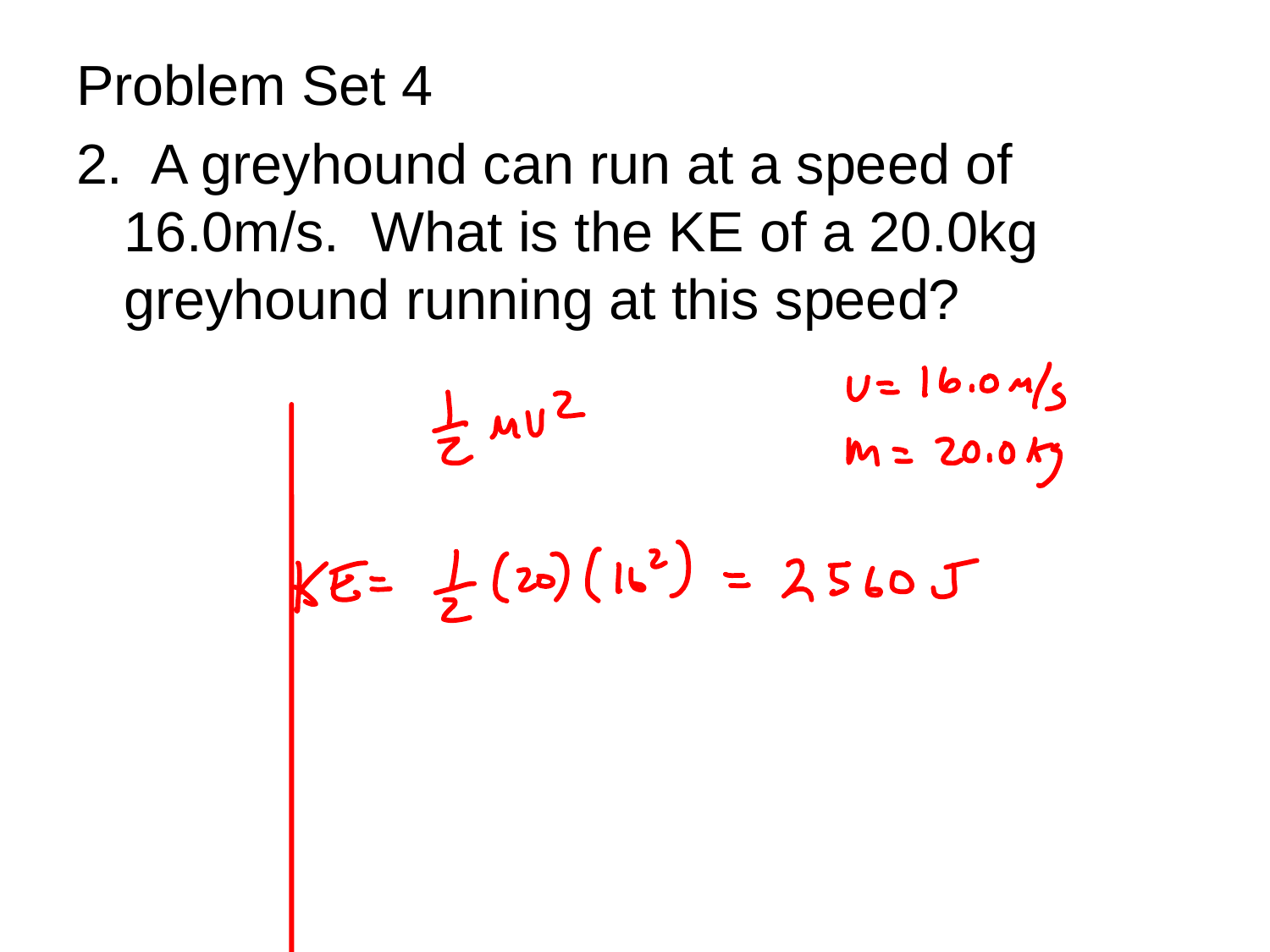

Problem Set 4
2.  A greyhound can run at a speed of 16.0m/s.  What is the KE of a 20.0kg greyhound running at this speed?